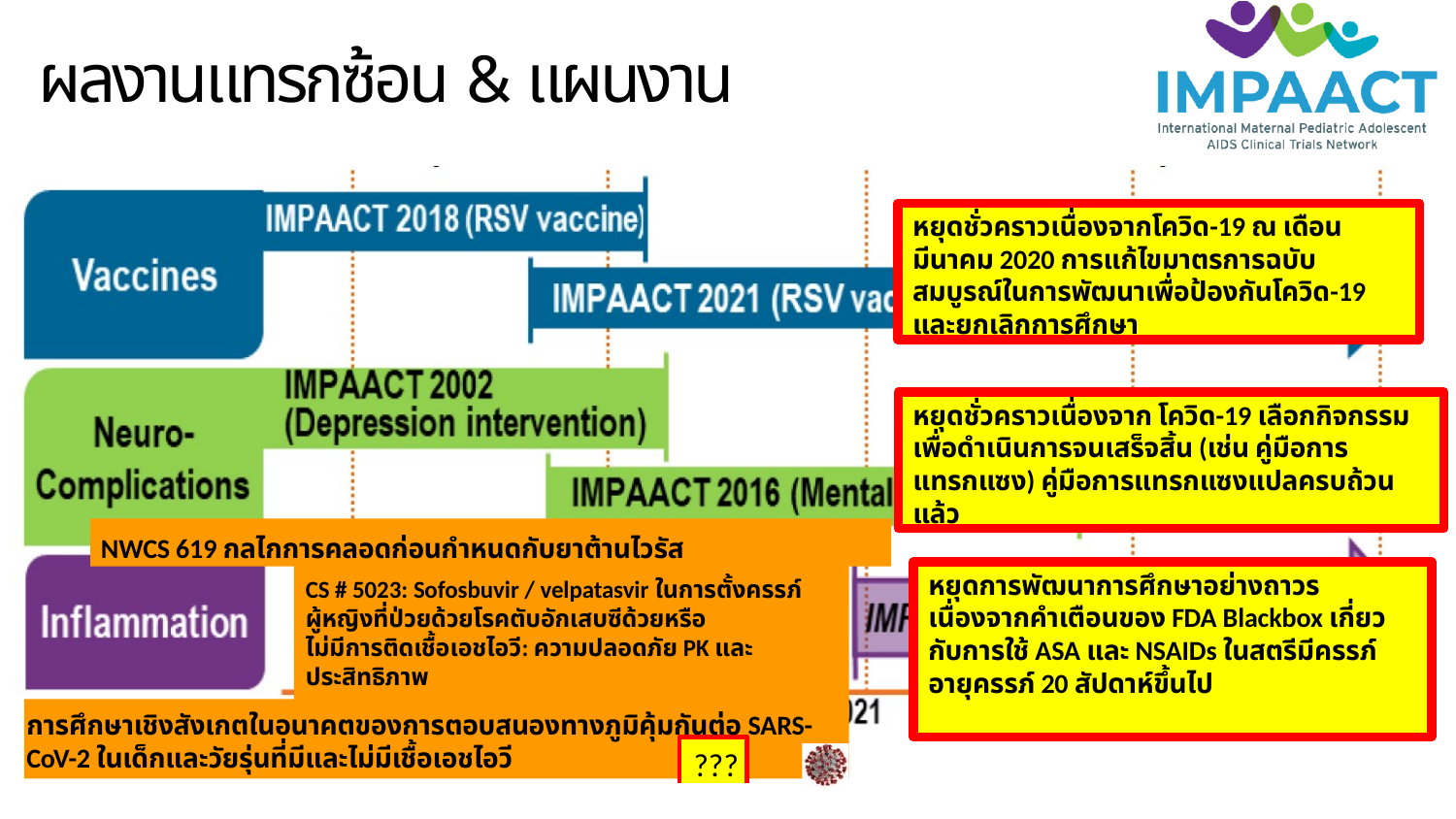

# ผลงานแทรกซ้อน & แผนงาน

หยุดชั่วคราวเนื่องจากโควิด-19 ณ เดือนมีนาคม 2020 การแก้ไขมาตรการฉบับสมบูรณ์ในการพัฒนาเพื่อป้องกันโควิด-19 และยกเลิกการศึกษา
หยุดชั่วคราวเนื่องจาก โควิด-19 เลือกกิจกรรมเพื่อดำเนินการจนเสร็จสิ้น (เช่น คู่มือการแทรกแซง) คู่มือการแทรกแซงแปลครบถ้วนแล้ว

NWCS 619 กลไกการคลอดก่อนกำหนดกับยาต้านไวรัส
NWCS 619: Mechanisms of Preterm Labor with Antiretroviral

หยุดการพัฒนาการศึกษาอย่างถาวรเนื่องจากคำเตือนของ FDA Blackbox เกี่ยวกับการใช้ ASA และ NSAIDs ในสตรีมีครรภ์อายุครรภ์ 20 สัปดาห์ขึ้นไป

CS # 5023: Sofosbuvir / velpatasvir ในการตั้งครรภ์ ผู้หญิงที่ป่วยด้วยโรคตับอักเสบซีด้วยหรือ
ไม่มีการติดเชื้อเอชไอวี: ความปลอดภัย PK และประสิทธิภาพ
การศึกษาเชิงสังเกตในอนาคตของการตอบสนองทางภูมิคุ้มกันต่อ SARS-CoV-2 ในเด็กและวัยรุ่นที่มีและไม่มีเชื้อเอชไอวี
???